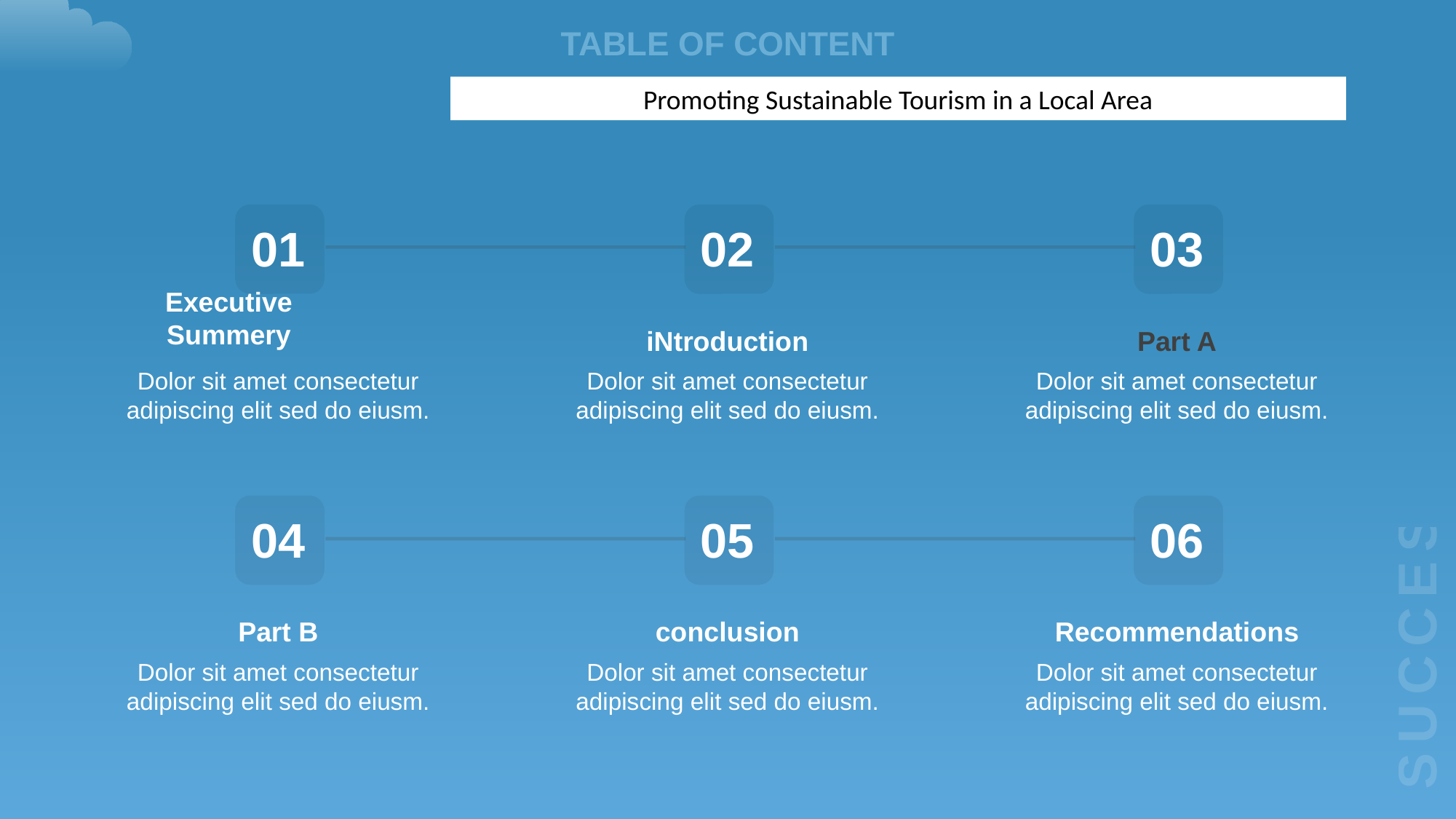

# TABLE OF CONTENT
Promoting Sustainable Tourism in a Local Area

01
02
03

Executive Summery
iNtroduction
Part A
Dolor sit amet consectetur adipiscing elit sed do eiusm.
Dolor sit amet consectetur adipiscing elit sed do eiusm.
Dolor sit amet consectetur adipiscing elit sed do eiusm.

04
05
06
Part B
conclusion
Recommendations
Dolor sit amet consectetur adipiscing elit sed do eiusm.
Dolor sit amet consectetur adipiscing elit sed do eiusm.
Dolor sit amet consectetur adipiscing elit sed do eiusm.